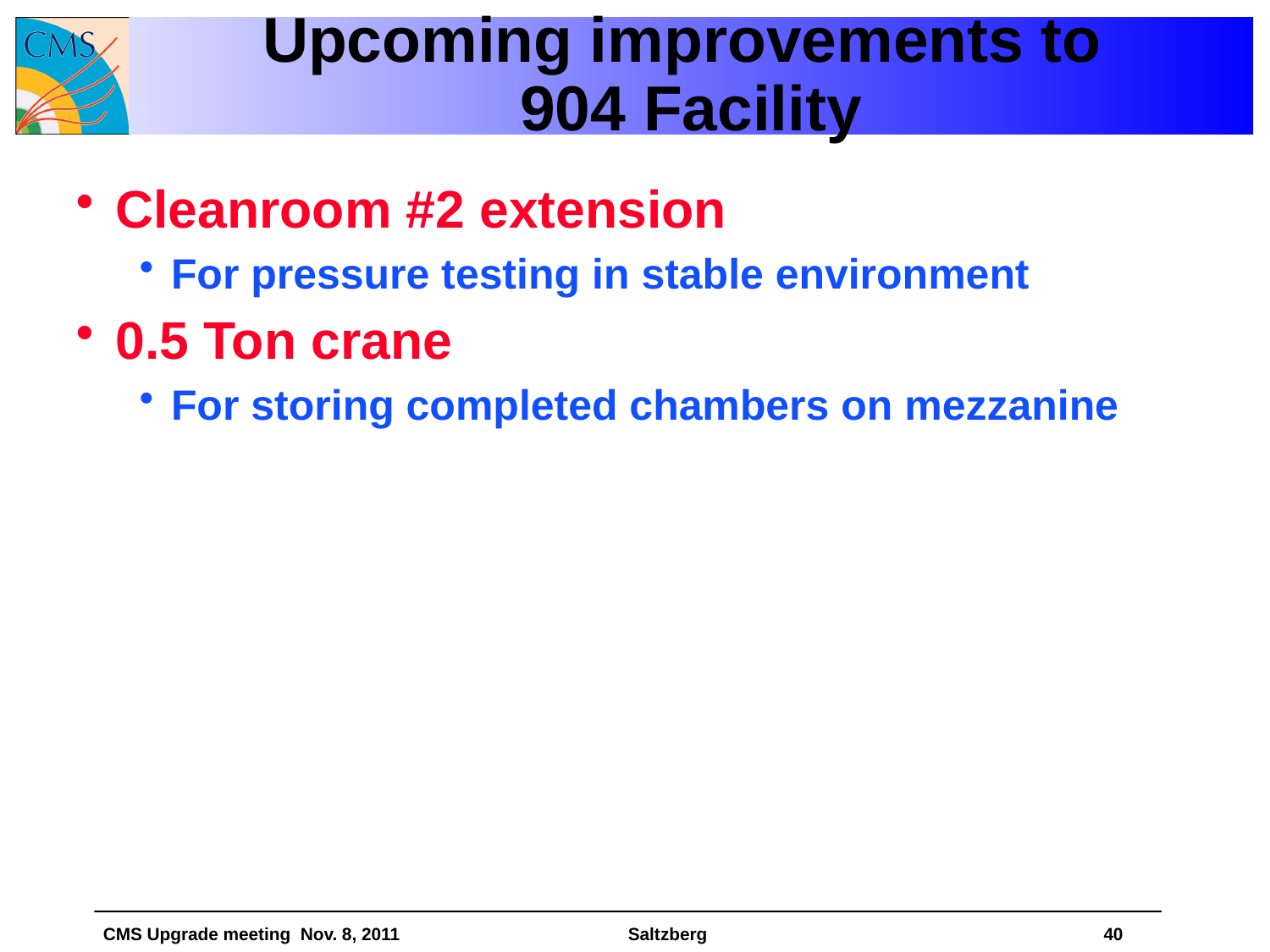

# Upcoming improvements to 904 Facility
Cleanroom #2 extension
For pressure testing in stable environment
0.5 Ton crane
For storing completed chambers on mezzanine